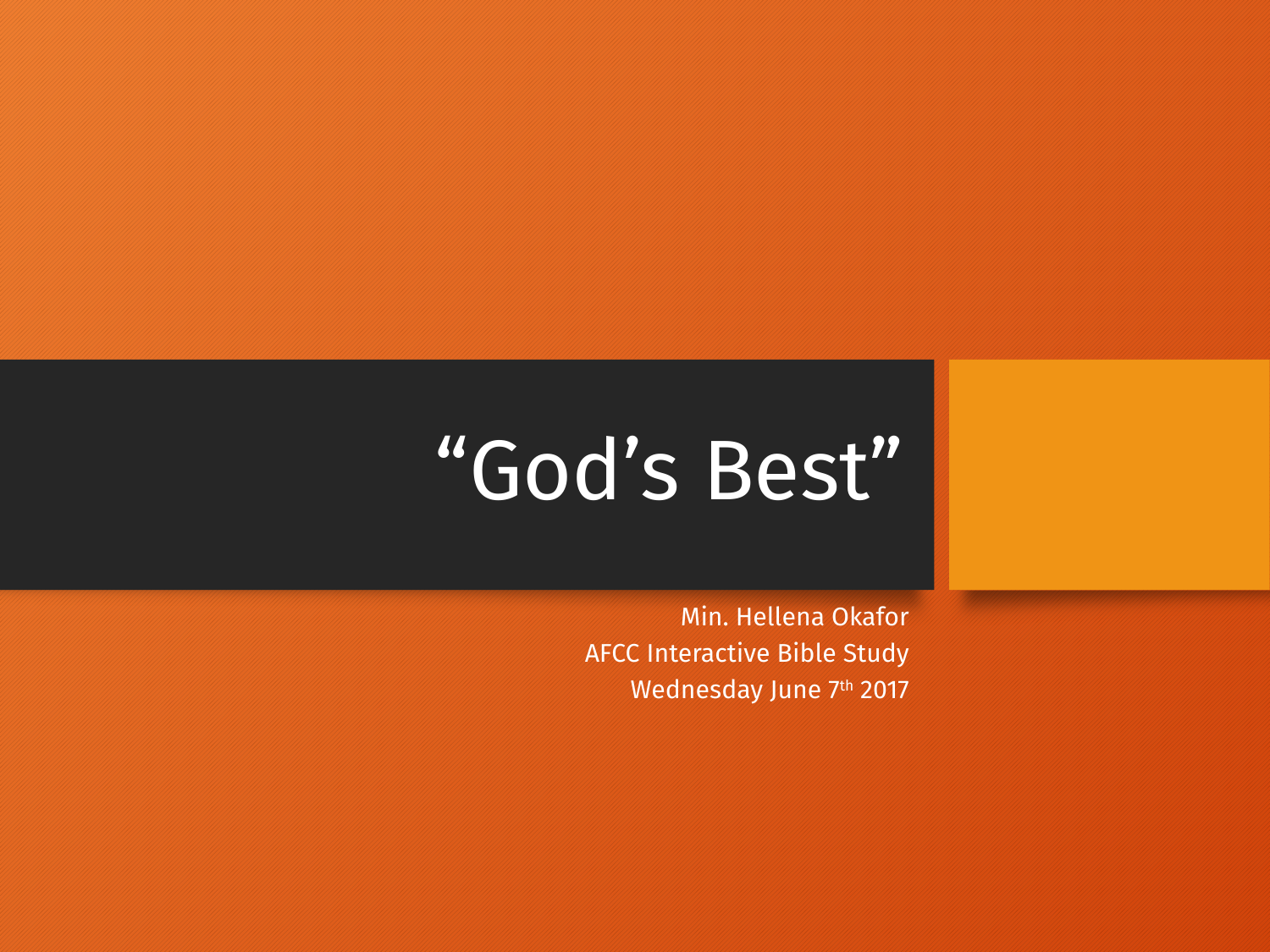

# “God’s Best”

Min. Hellena Okafor
AFCC Interactive Bible Study
Wednesday June 7th 2017